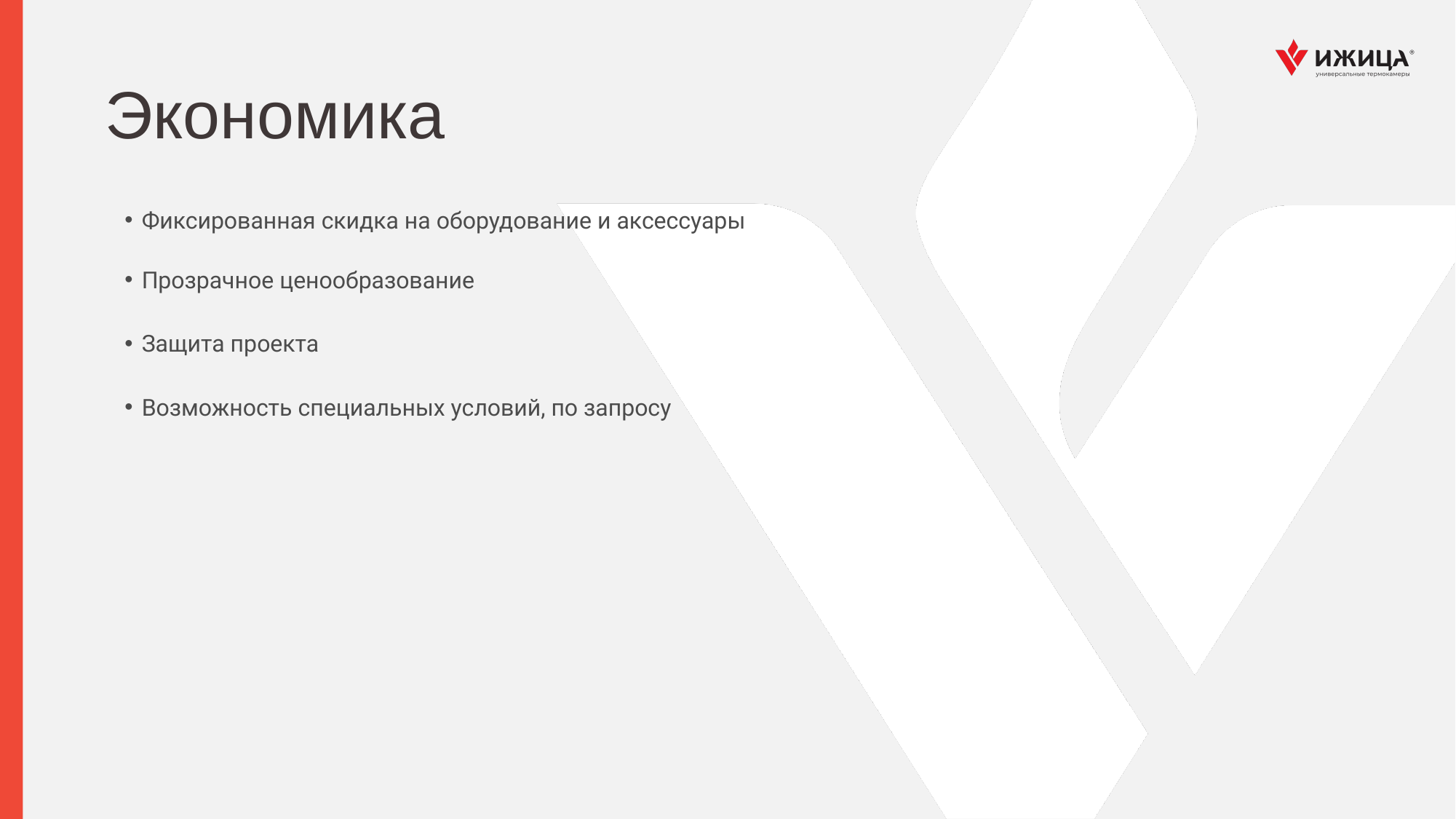

# Экономика
Фиксированная скидка на оборудование и аксессуары
Прозрачное ценообразование

Защита проекта

Возможность специальных условий, по запросу